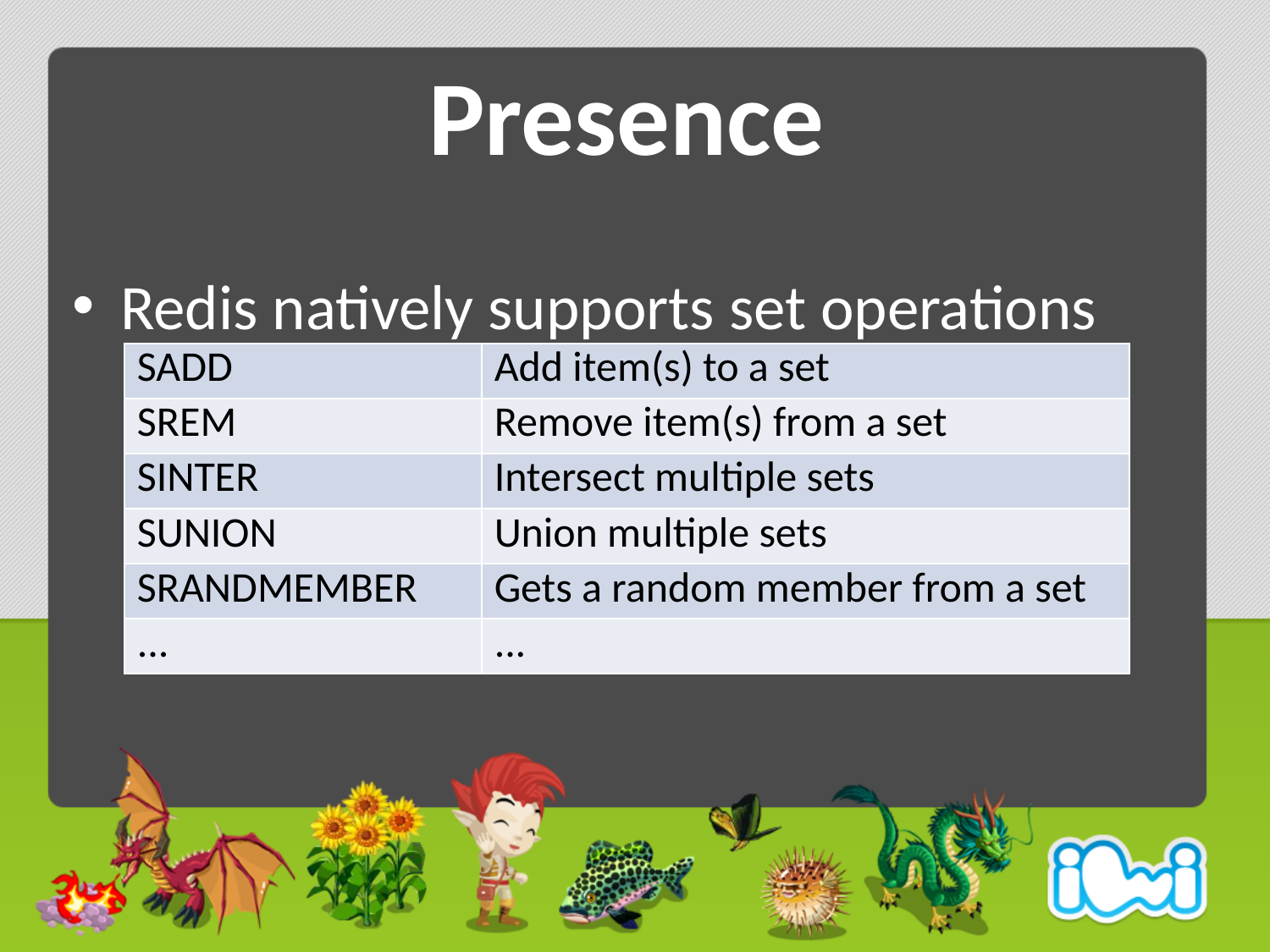

# Presence
Redis natively supports set operations
| SADD | Add item(s) to a set |
| --- | --- |
| SREM | Remove item(s) from a set |
| SINTER | Intersect multiple sets |
| SUNION | Union multiple sets |
| SRANDMEMBER | Gets a random member from a set |
| ... | ... |